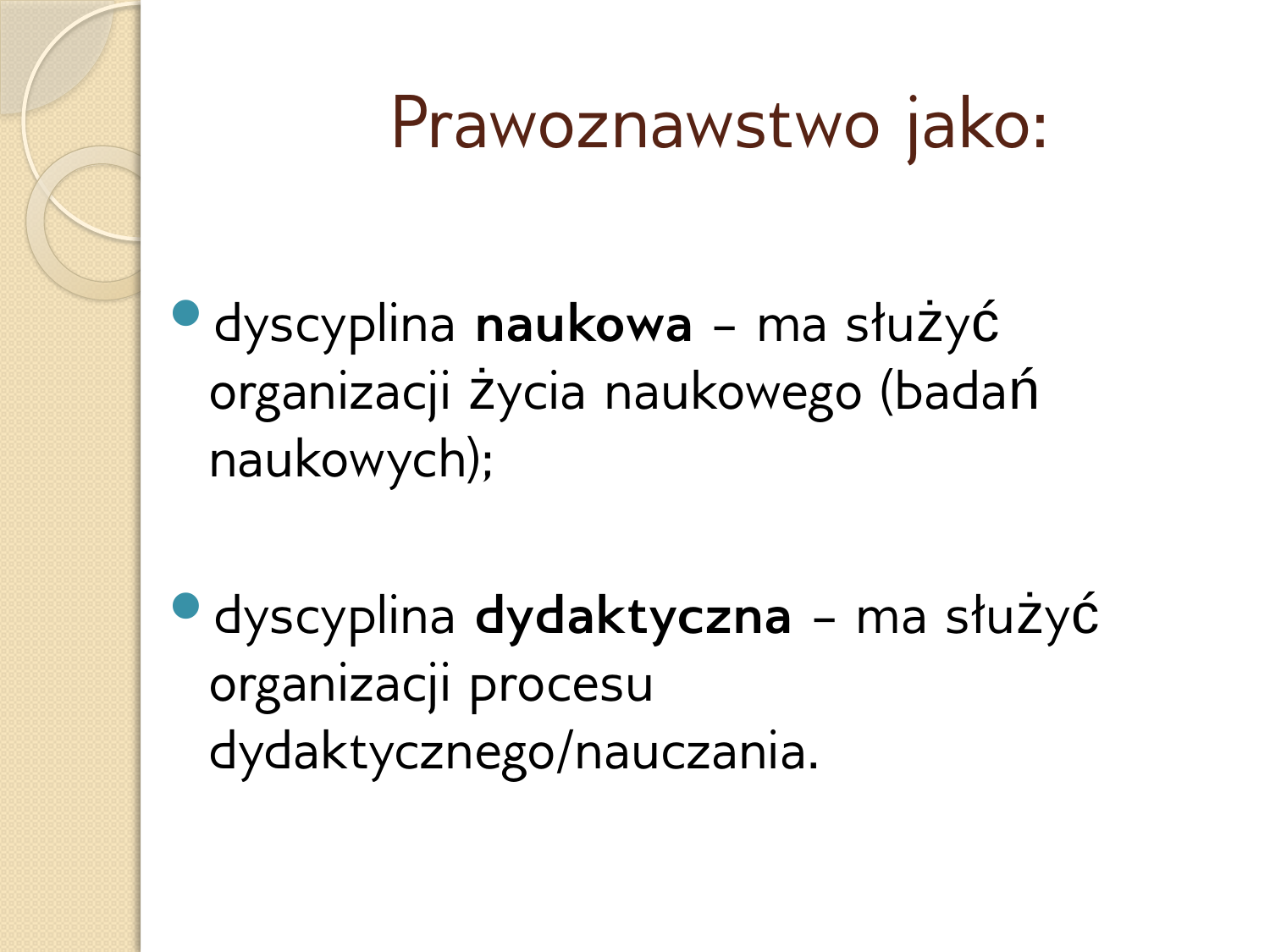

# Prawoznawstwo jako:

dyscyplina naukowa – ma służyć organizacji życia naukowego (badań naukowych);

dyscyplina dydaktyczna – ma służyć organizacji procesu dydaktycznego/nauczania.